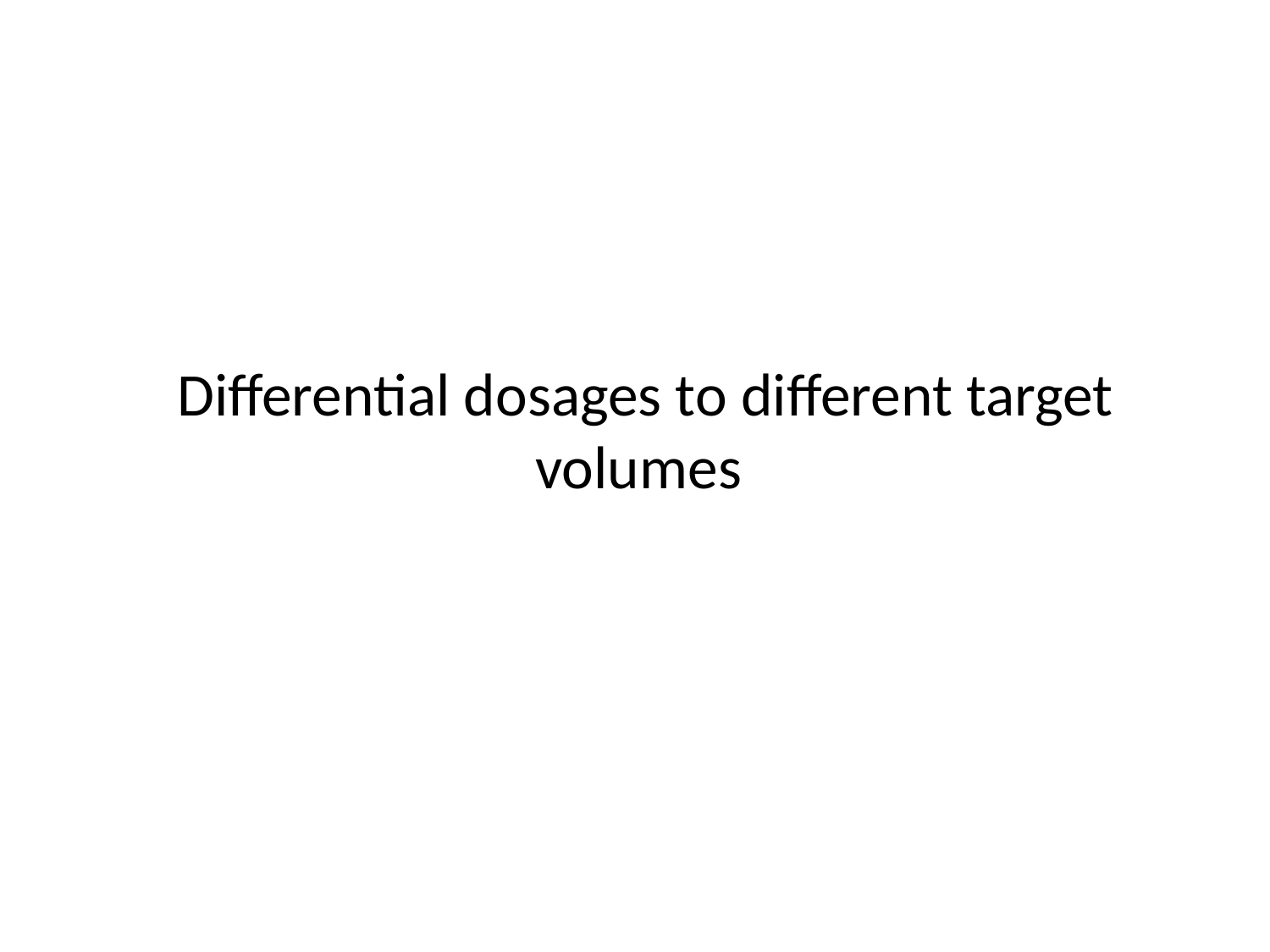

# Differential dosages to different target volumes